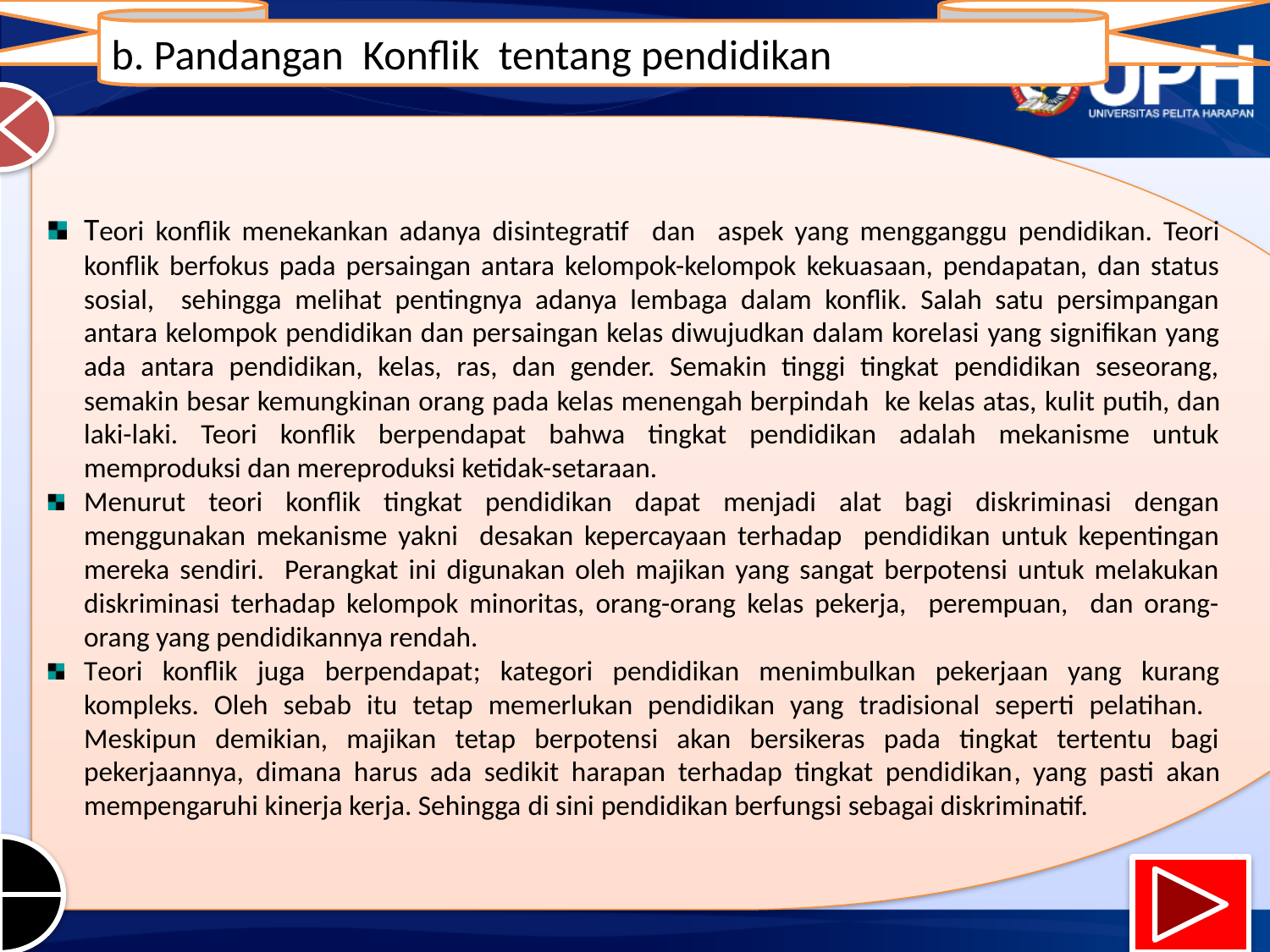

b. Pandangan  Konflik  tentang pendidikan

Teori konflik menekankan adanya disintegratif  dan  aspek yang mengganggu pendidikan. Teori konflik berfokus pada persaingan antara kelompok-kelompok kekuasaan, pendapatan, dan status sosial,  sehingga melihat pentingnya adanya lembaga dalam konflik. Salah satu persimpangan antara kelompok pendidikan dan persaingan kelas diwujudkan dalam korelasi yang signifikan yang ada antara pendidikan, kelas, ras, dan gender. Semakin tinggi tingkat pendidikan seseorang, semakin besar kemungkinan orang pada kelas menengah berpindah  ke kelas atas, kulit putih, dan laki-laki. Teori konflik berpendapat bahwa tingkat pendidikan adalah mekanisme untuk memproduksi dan mereproduksi ketidak-setaraan.
Menurut teori konflik tingkat pendidikan dapat menjadi alat bagi diskriminasi dengan menggunakan mekanisme yakni  desakan kepercayaan terhadap  pendidikan untuk kepentingan mereka sendiri.  Perangkat ini digunakan oleh majikan yang sangat berpotensi untuk melakukan diskriminasi terhadap kelompok minoritas, orang-orang kelas pekerja,  perempuan,  dan orang-orang yang pendidikannya rendah.
Teori konflik juga berpendapat; kategori pendidikan menimbulkan pekerjaan yang kurang kompleks. Oleh sebab itu tetap memerlukan pendidikan yang tradisional seperti pelatihan.  Meskipun demikian, majikan tetap berpotensi akan bersikeras pada tingkat tertentu bagi pekerjaannya, dimana harus ada sedikit harapan terhadap tingkat pendidikan, yang pasti akan mempengaruhi kinerja kerja. Sehingga di sini pendidikan berfungsi sebagai diskriminatif.